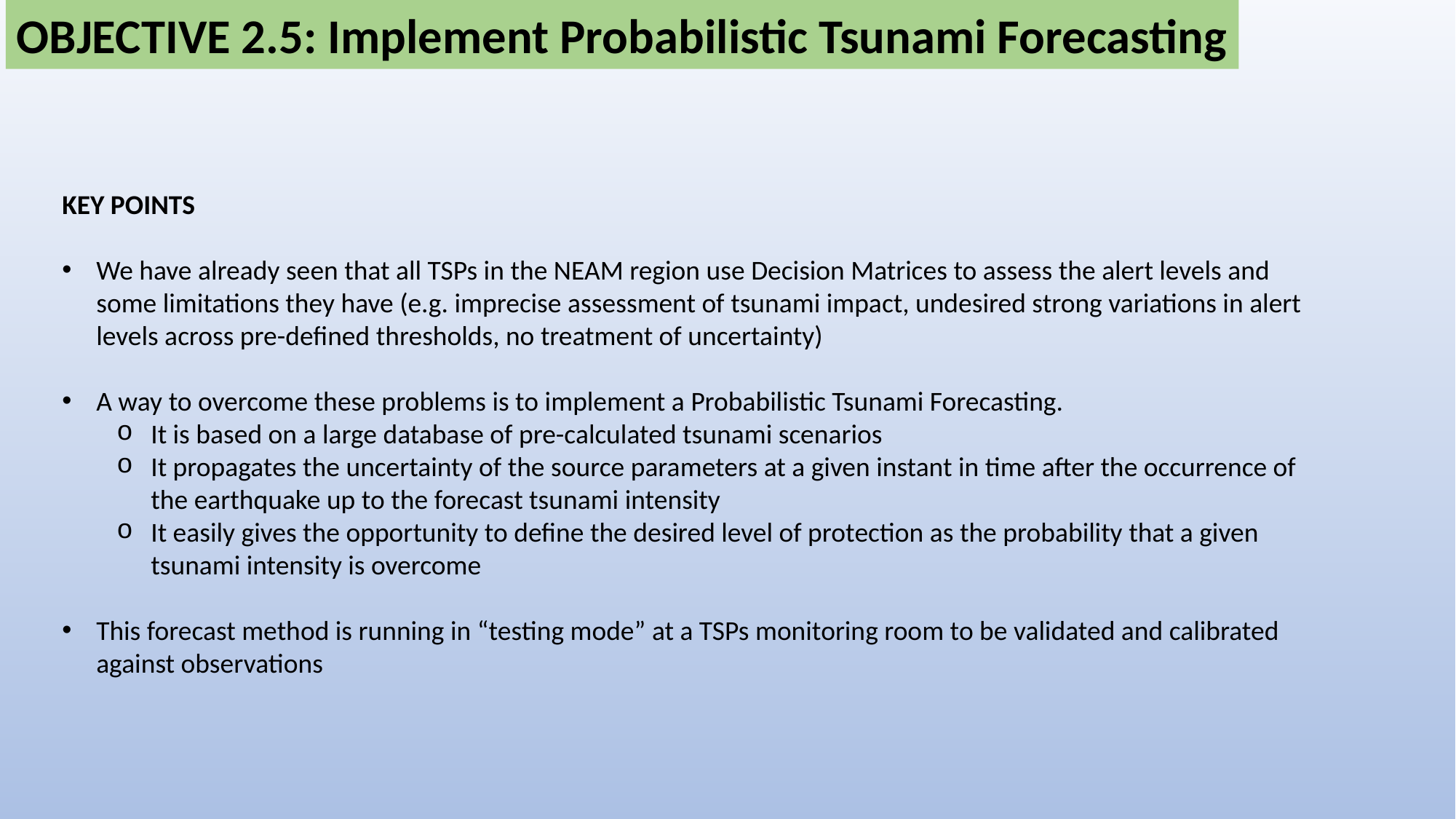

OBJECTIVE 2.5: Implement Probabilistic Tsunami Forecasting
KEY POINTS

We have already seen that all TSPs in the NEAM region use Decision Matrices to assess the alert levels and some limitations they have (e.g. imprecise assessment of tsunami impact, undesired strong variations in alert levels across pre-defined thresholds, no treatment of uncertainty)

A way to overcome these problems is to implement a Probabilistic Tsunami Forecasting.
It is based on a large database of pre-calculated tsunami scenarios
It propagates the uncertainty of the source parameters at a given instant in time after the occurrence of the earthquake up to the forecast tsunami intensity
It easily gives the opportunity to define the desired level of protection as the probability that a given tsunami intensity is overcome

This forecast method is running in “testing mode” at a TSPs monitoring room to be validated and calibrated against observations